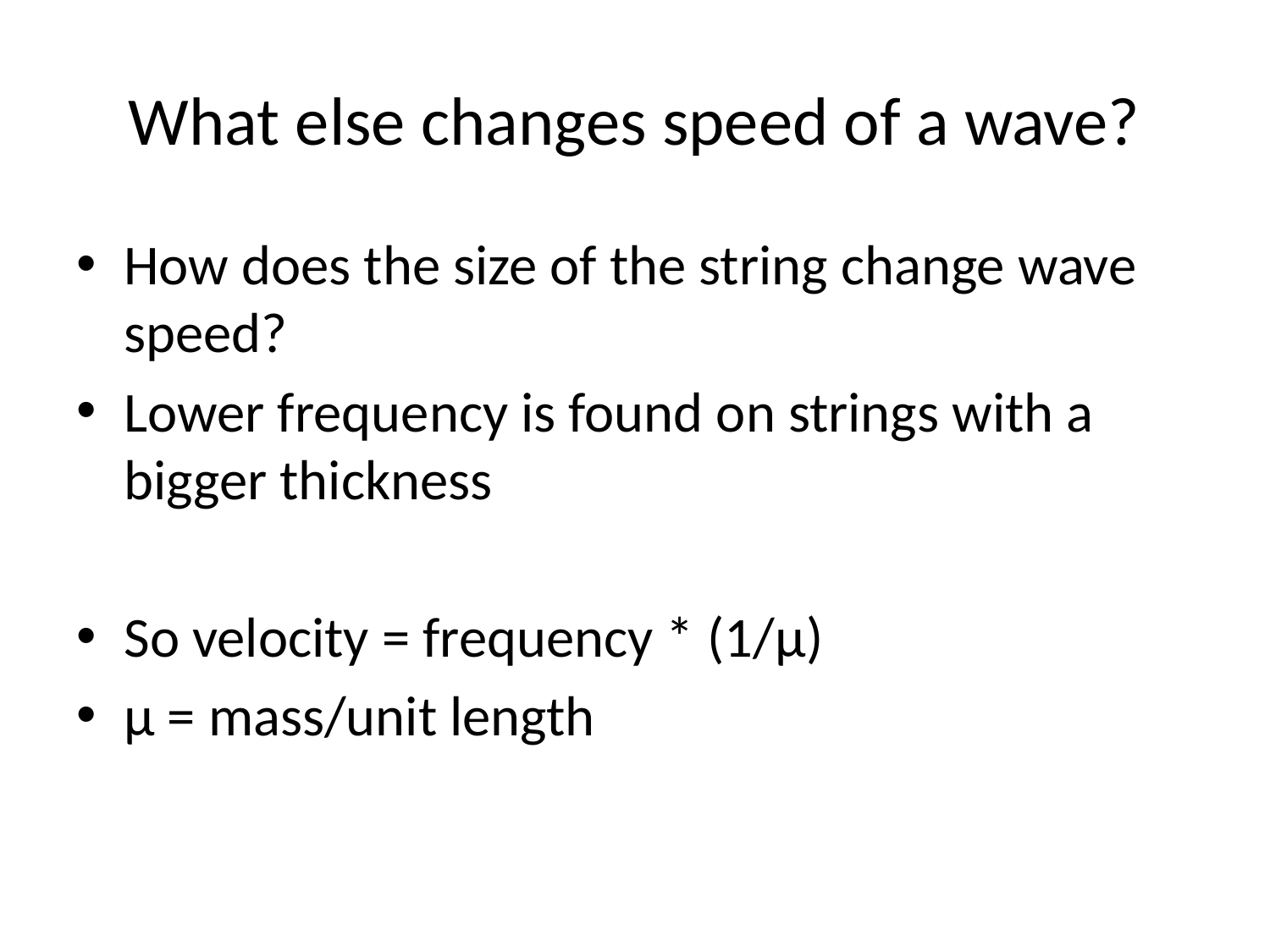

# What else changes speed of a wave?
How does the size of the string change wave speed?
Lower frequency is found on strings with a bigger thickness

So velocity = frequency * (1/μ)
μ = mass/unit length